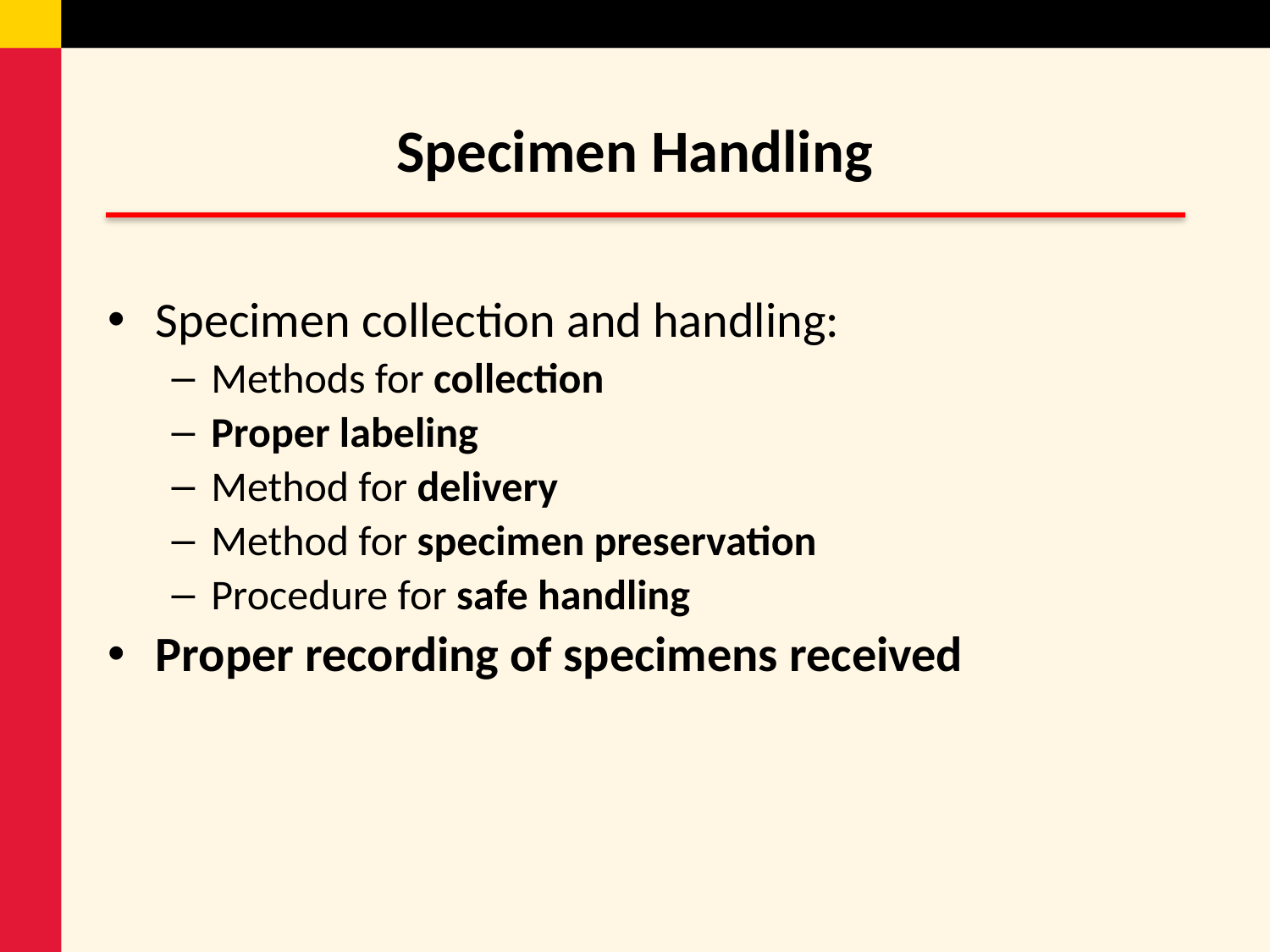

# Specimen Handling
Specimen collection and handling:
Methods for collection
Proper labeling
Method for delivery
Method for specimen preservation
Procedure for safe handling
Proper recording of specimens received